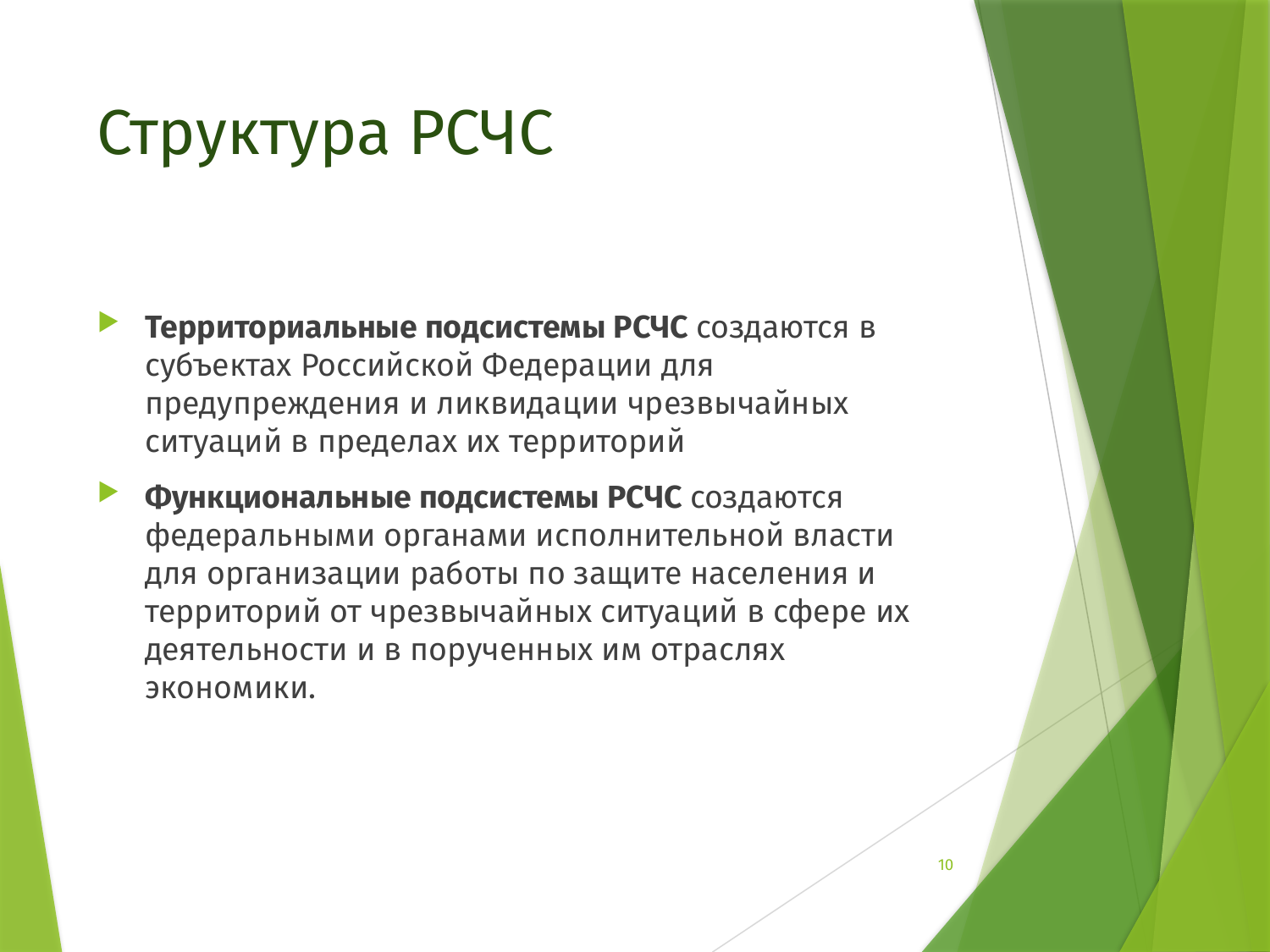

# Структура РСЧС
Территориальные подсистемы РСЧС создаются в субъектах Российской Федерации для предупреждения и ликвидации чрезвычайных ситуаций в пределах их территорий
Функциональные подсистемы РСЧС создаются федеральными органами исполнительной власти для организации работы по защите населения и территорий от чрезвычайных ситуаций в сфере их деятельности и в порученных им отраслях экономики.
10